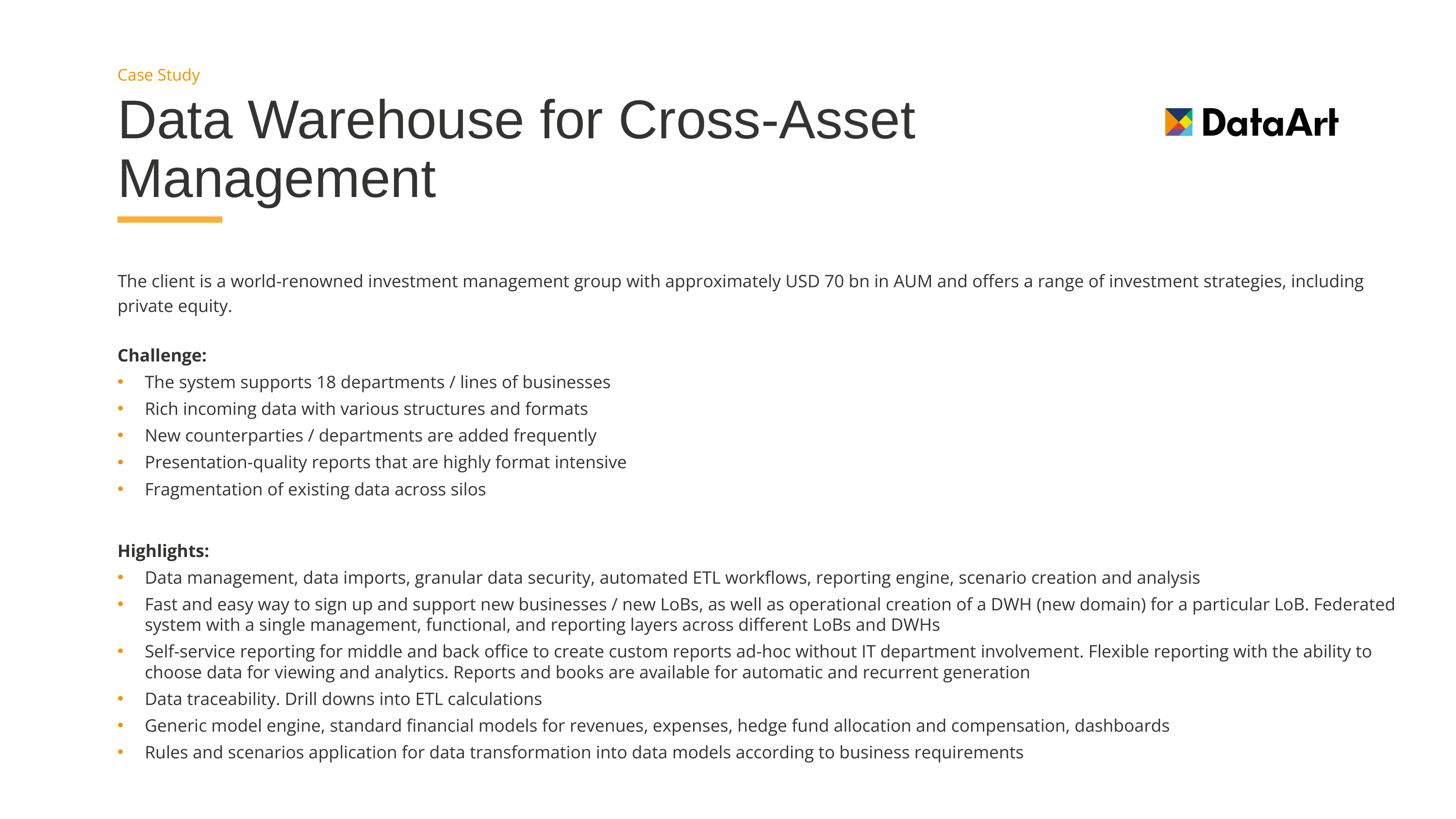

Case Study
# Data Warehouse for Cross-Asset Management
The client is a world-renowned investment management group with approximately USD 70 bn in AUM and offers a range of investment strategies, including private equity.
Challenge:
The system supports 18 departments / lines of businesses
Rich incoming data with various structures and formats
New counterparties / departments are added frequently
Presentation-quality reports that are highly format intensive
Fragmentation of existing data across silos

Highlights:
Data management, data imports, granular data security, automated ETL workflows, reporting engine, scenario creation and analysis
Fast and easy way to sign up and support new businesses / new LoBs, as well as operational creation of a DWH (new domain) for a particular LoB. Federated system with a single management, functional, and reporting layers across different LoBs and DWHs
Self-service reporting for middle and back office to create custom reports ad-hoc without IT department involvement. Flexible reporting with the ability to choose data for viewing and analytics. Reports and books are available for automatic and recurrent generation
Data traceability. Drill downs into ETL calculations
Generic model engine, standard financial models for revenues, expenses, hedge fund allocation and compensation, dashboards
Rules and scenarios application for data transformation into data models according to business requirements